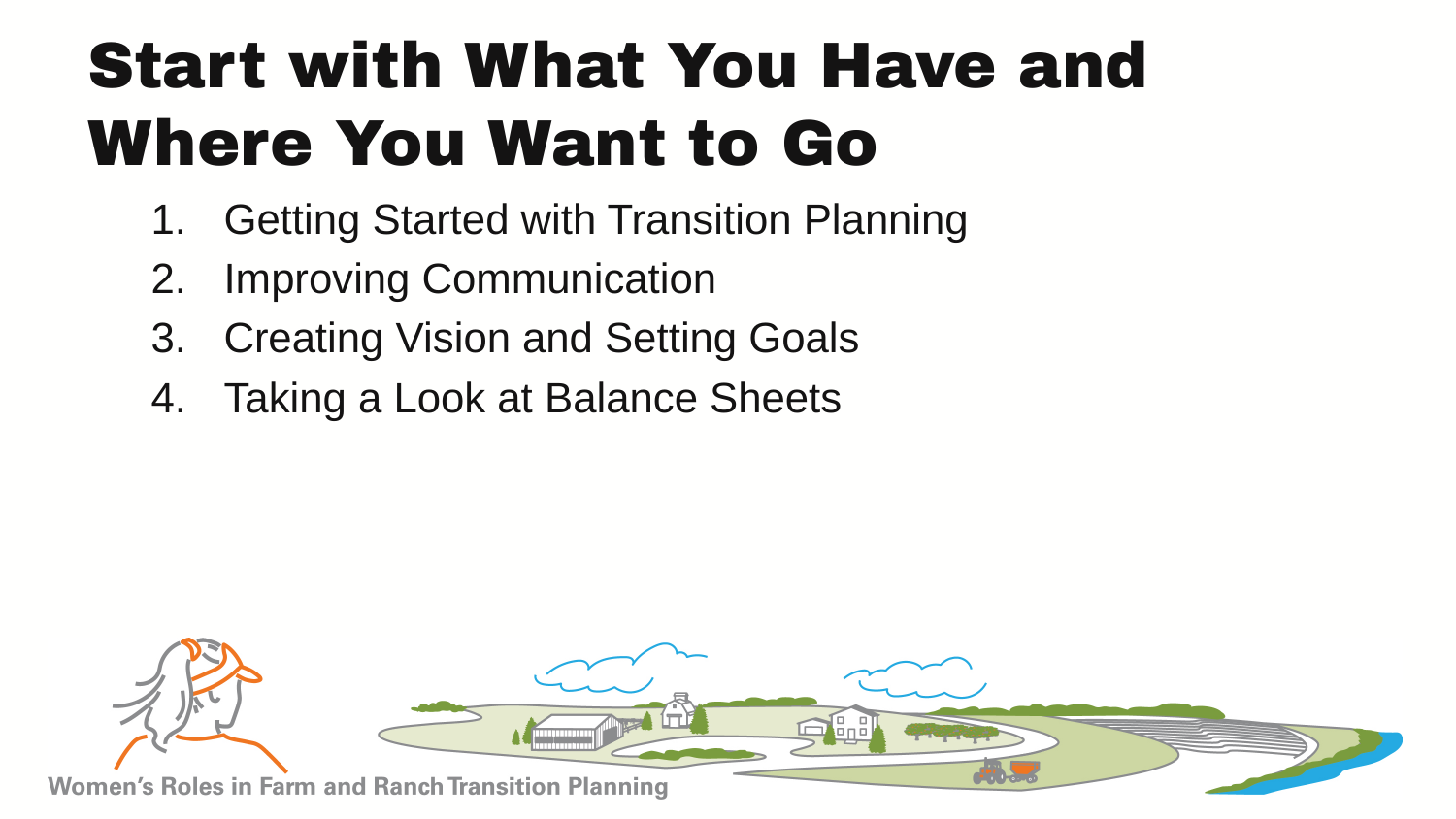

# Start with What You Have and Where You Want to Go
Getting Started with Transition Planning
Improving Communication
Creating Vision and Setting Goals
Taking a Look at Balance Sheets